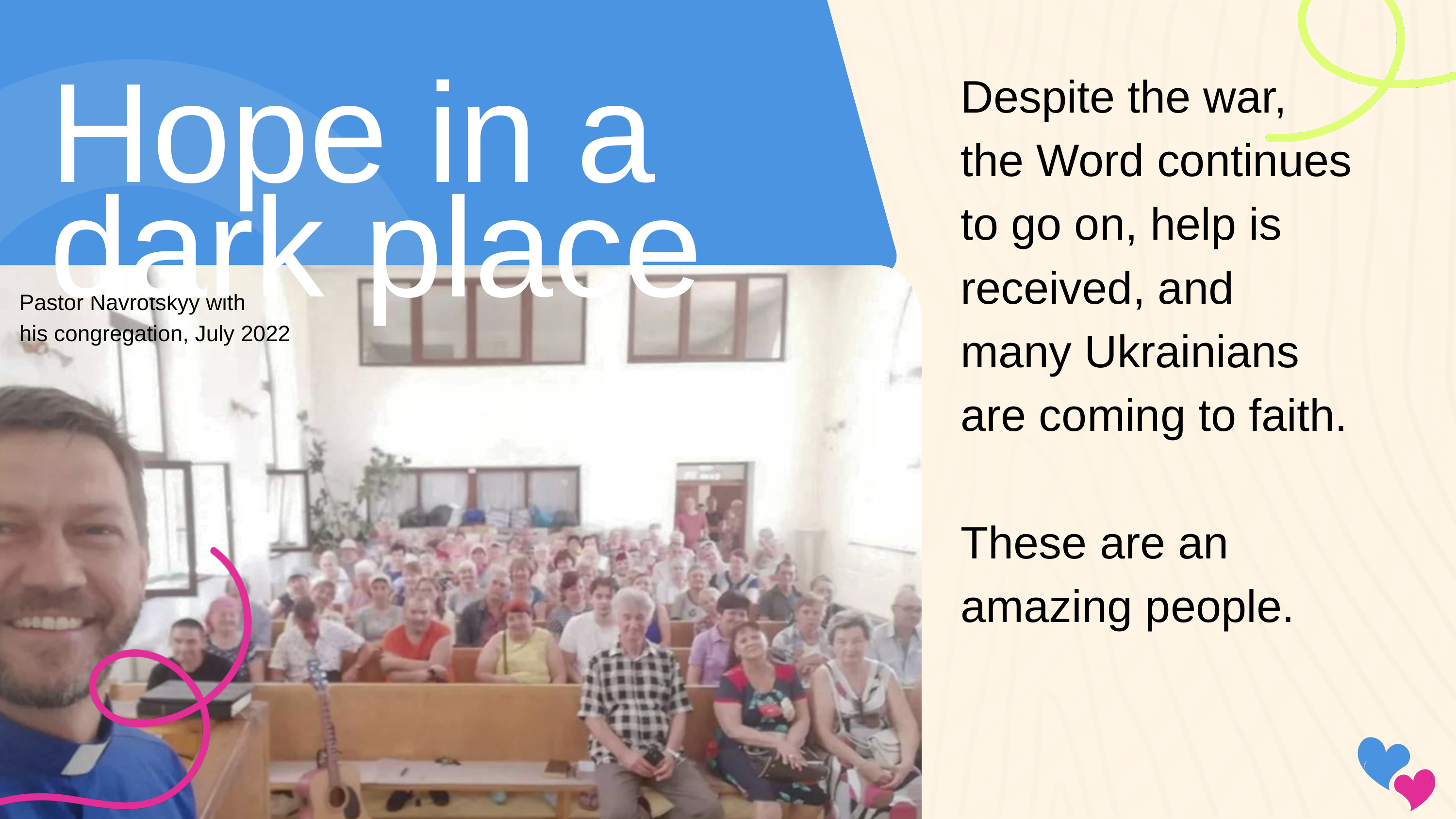

Despite the war, the Word continues to go on, help is received, and many Ukrainians are coming to faith.

These are an amazing people.

Hope in a dark place

Pastor Navrotskyy with
his congregation, July 2022